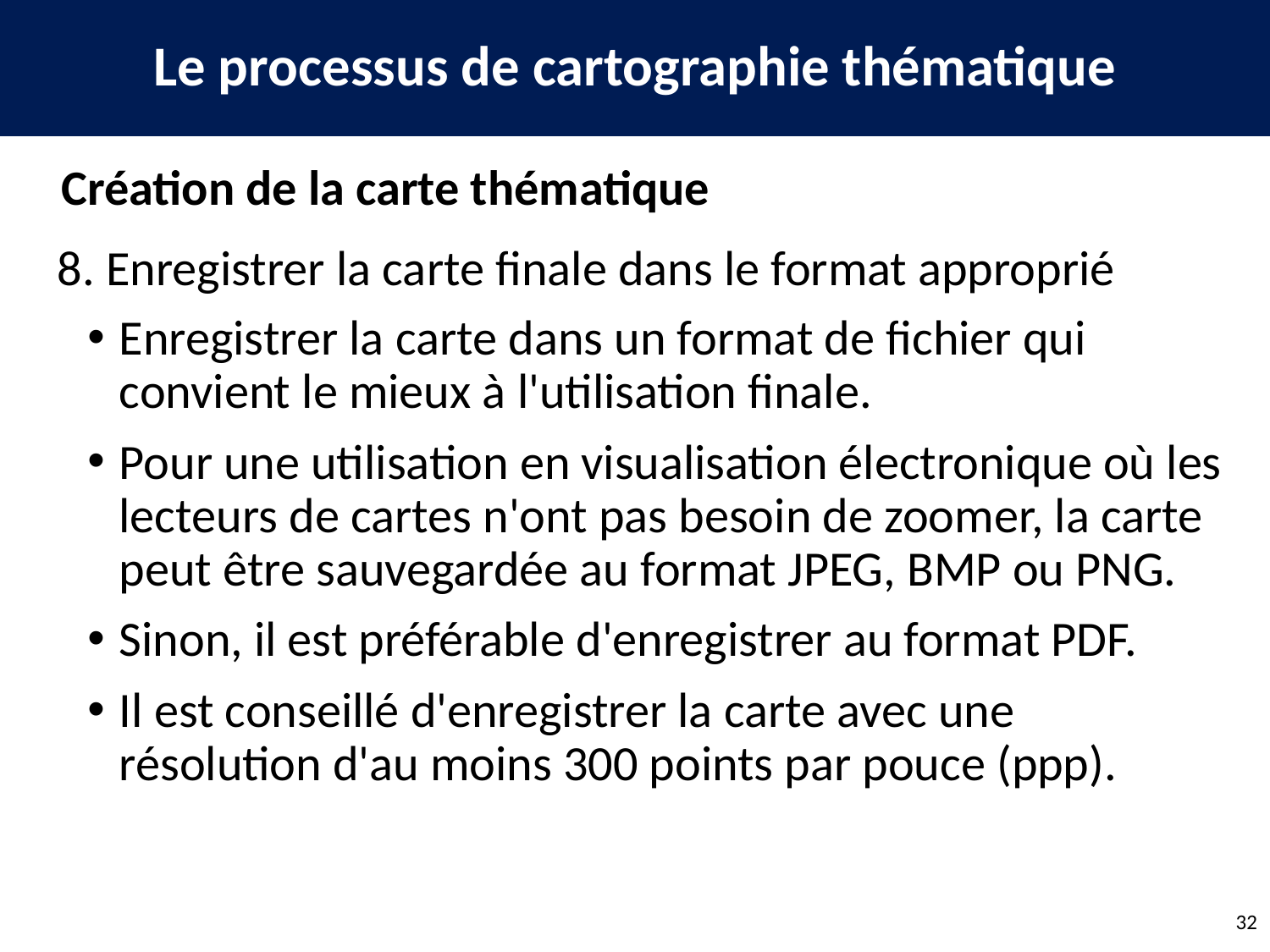

Le processus de cartographie thématique
Création de la carte thématique
8. Enregistrer la carte finale dans le format approprié
Enregistrer la carte dans un format de fichier qui convient le mieux à l'utilisation finale.
Pour une utilisation en visualisation électronique où les lecteurs de cartes n'ont pas besoin de zoomer, la carte peut être sauvegardée au format JPEG, BMP ou PNG.
Sinon, il est préférable d'enregistrer au format PDF.
Il est conseillé d'enregistrer la carte avec une résolution d'au moins 300 points par pouce (ppp).
32